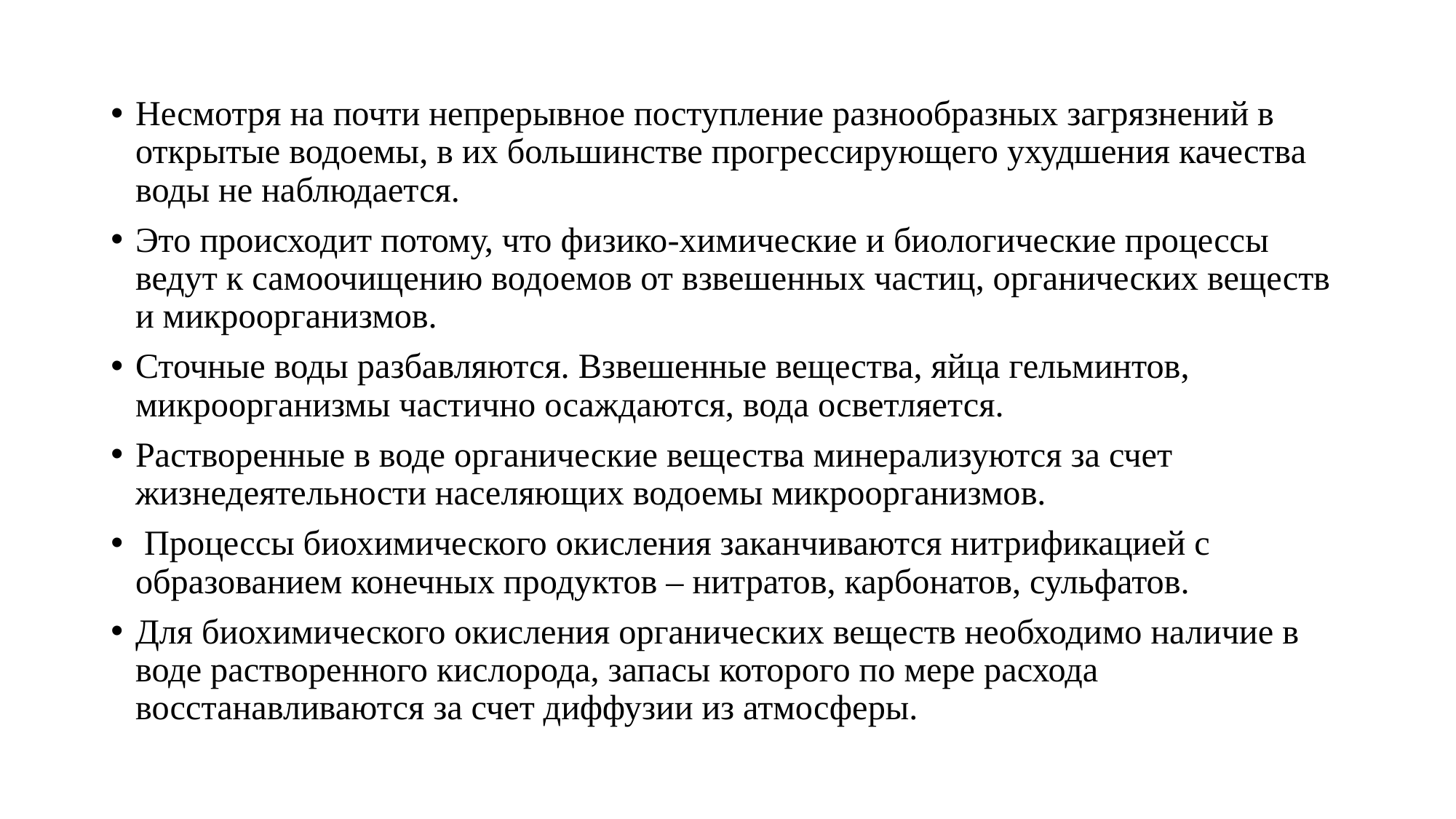

Несмотря на почти непрерывное поступление разнообразных загрязнений в открытые водоемы, в их большинстве прогрессирующего ухудшения качества воды не наблюдается.
Это происходит потому, что физико-химические и биологические процессы ведут к самоочищению водоемов от взвешенных частиц, органических веществ и микроорганизмов.
Сточные воды разбавляются. Взвешенные вещества, яйца гельминтов, микроорганизмы частично осаждаются, вода осветляется.
Растворенные в воде органические вещества минерализуются за счет жизнедеятельности населяющих водоемы микроорганизмов.
 Процессы биохимического окисления заканчиваются нитрификацией с образованием конечных продуктов – нитратов, карбонатов, сульфатов.
Для биохимического окисления органических веществ необходимо наличие в воде растворенного кислорода, запасы которого по мере расхода восстанавливаются за счет диффузии из атмосферы.